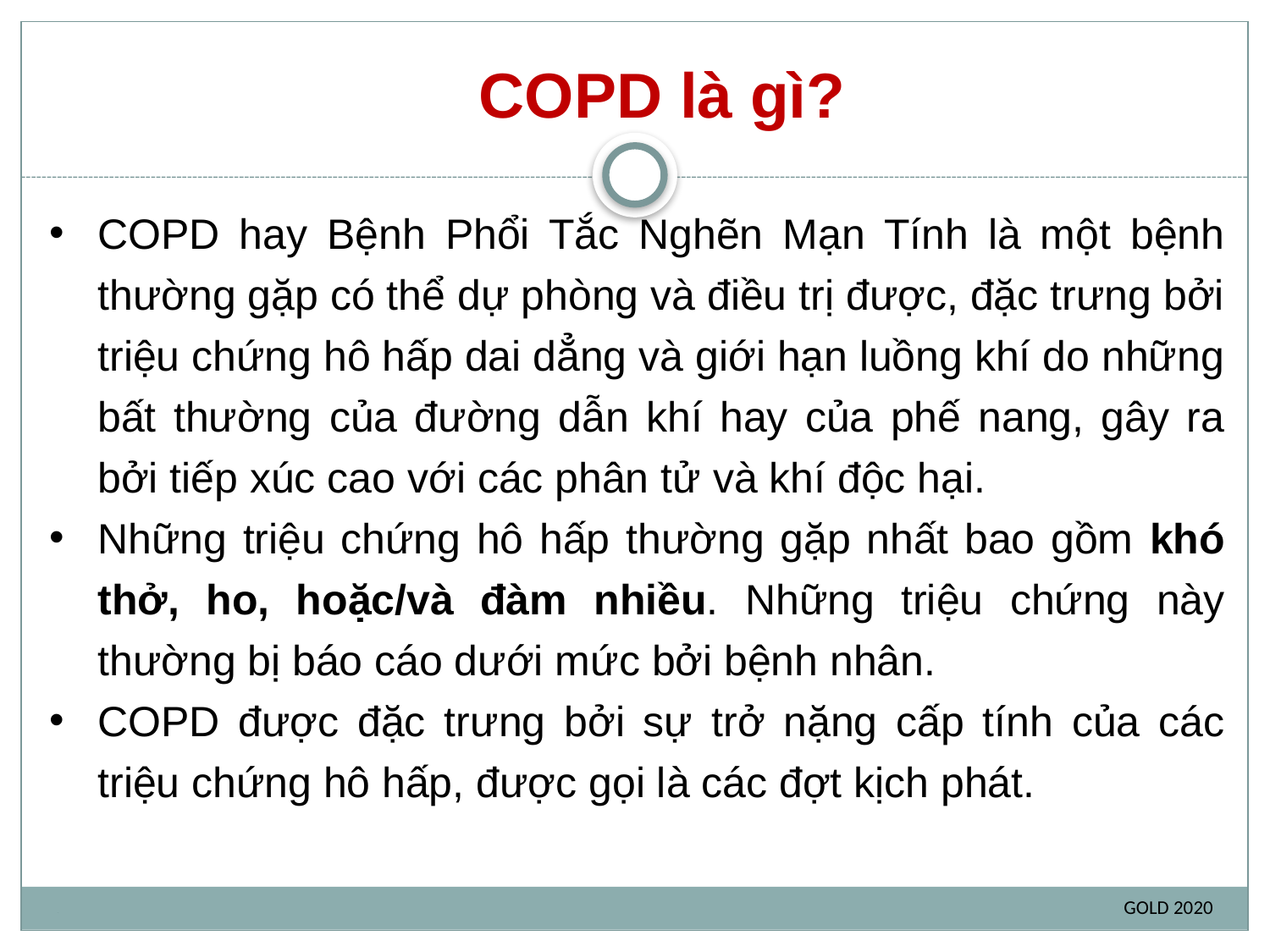

# COPD là gì?
COPD hay Bệnh Phổi Tắc Nghẽn Mạn Tính là một bệnh thường gặp có thể dự phòng và điều trị được, đặc trưng bởi triệu chứng hô hấp dai dẳng và giới hạn luồng khí do những bất thường của đường dẫn khí hay của phế nang, gây ra bởi tiếp xúc cao với các phân tử và khí độc hại.
Những triệu chứng hô hấp thường gặp nhất bao gồm khó thở, ho, hoặc/và đàm nhiều. Những triệu chứng này thường bị báo cáo dưới mức bởi bệnh nhân.
COPD được đặc trưng bởi sự trở nặng cấp tính của các triệu chứng hô hấp, được gọi là các đợt kịch phát.
GOLD 2020
24